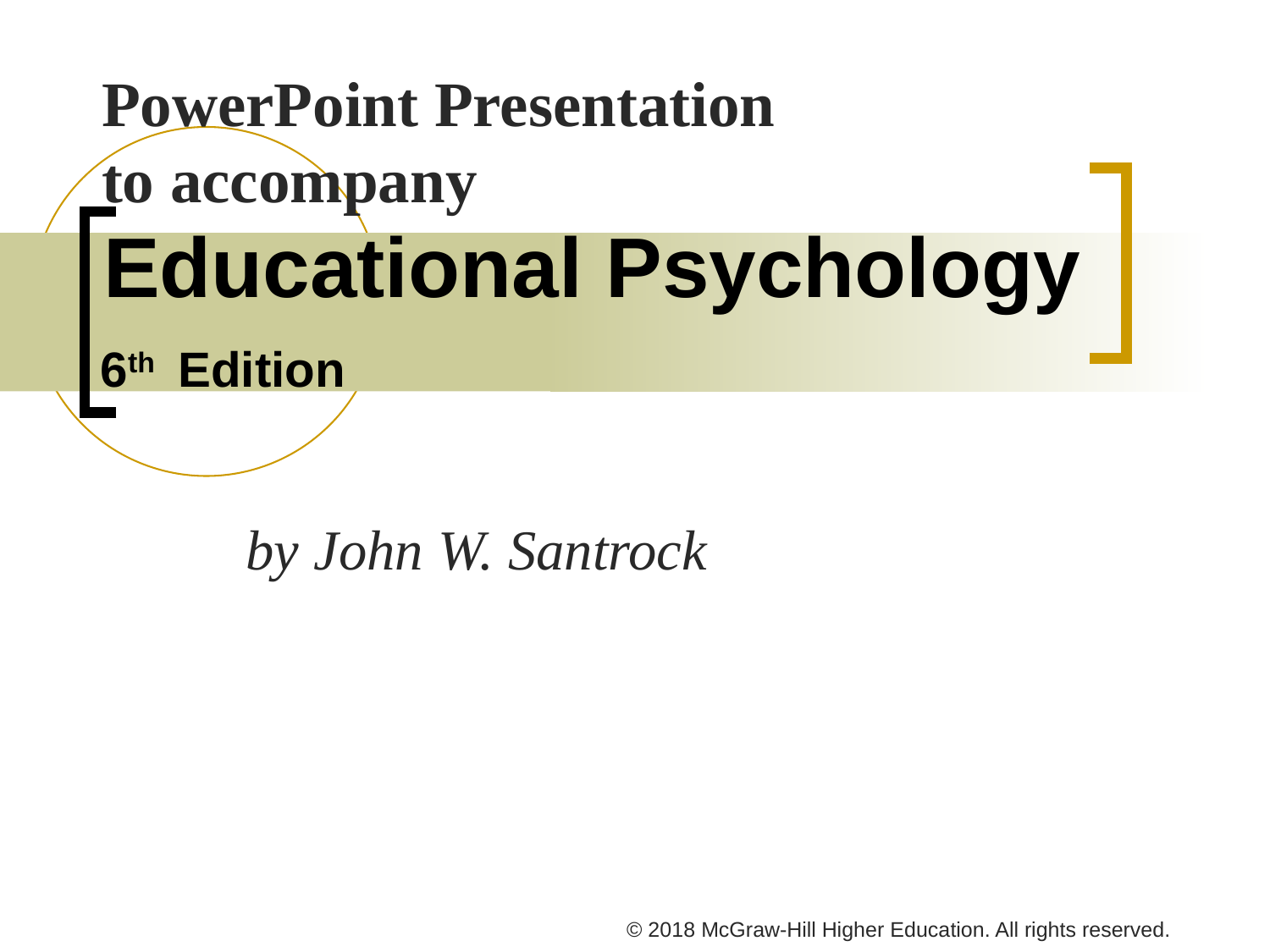

# PowerPoint Presentation to accompany
Educational Psychology
6th Edition
by John W. Santrock
© 2018 McGraw-Hill Higher Education. All rights reserved.